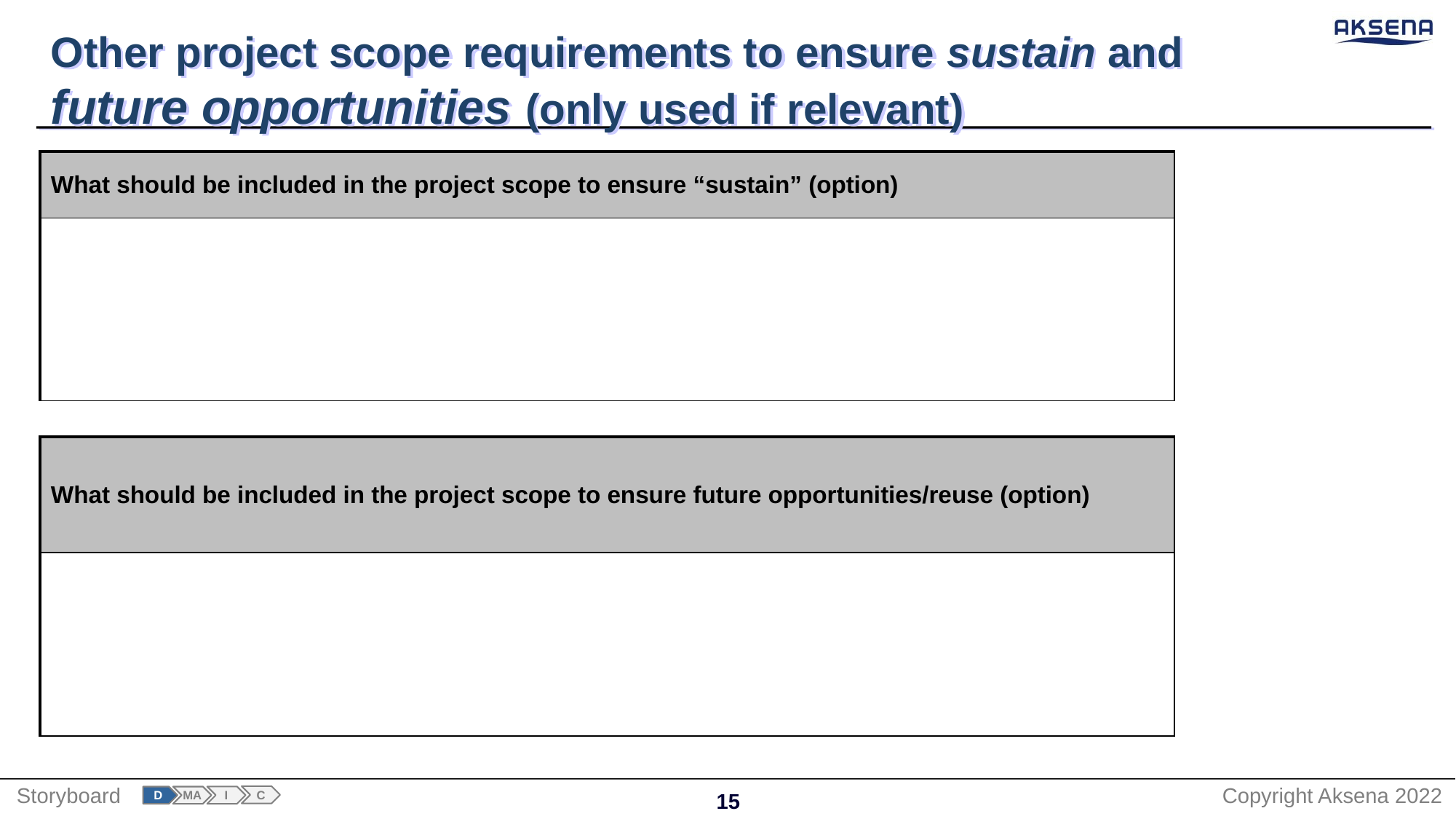

# Other project scope requirements to ensure sustain and future opportunities (only used if relevant)
| What should be included in the project scope to ensure “sustain” (option) |
| --- |
|  |
| What should be included in the project scope to ensure future opportunities/reuse (option) |
| --- |
|  |
C
I
D
MA